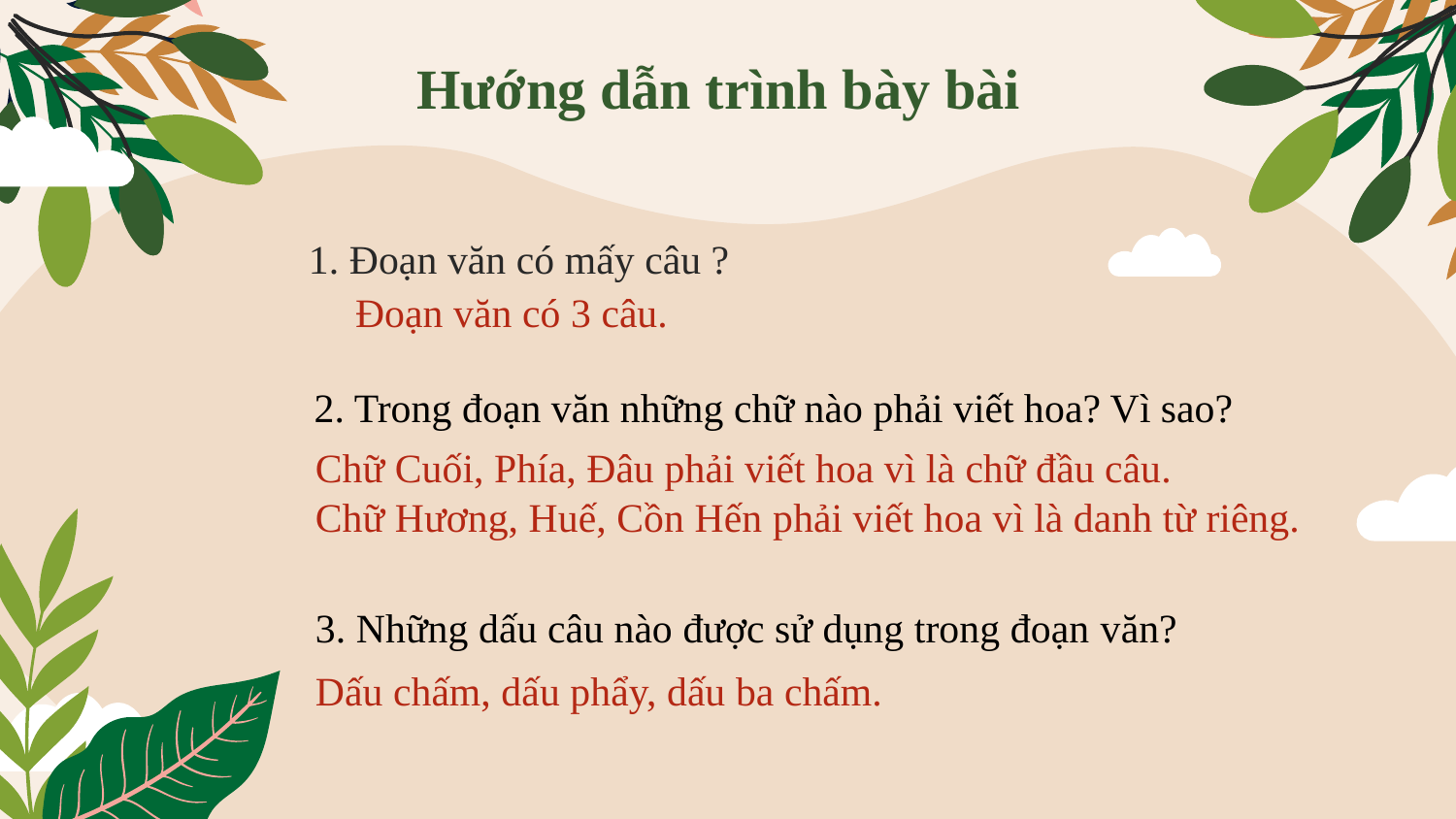

# Hướng dẫn trình bày bài

 1. Đoạn văn có mấy câu ?

Đoạn văn có 3 câu.
2. Trong đoạn văn những chữ nào phải viết hoa? Vì sao?
Chữ Cuối, Phía, Đâu phải viết hoa vì là chữ đầu câu.
Chữ Hương, Huế, Cồn Hến phải viết hoa vì là danh từ riêng.

3. Những dấu câu nào được sử dụng trong đoạn văn?
Dấu chấm, dấu phẩy, dấu ba chấm.